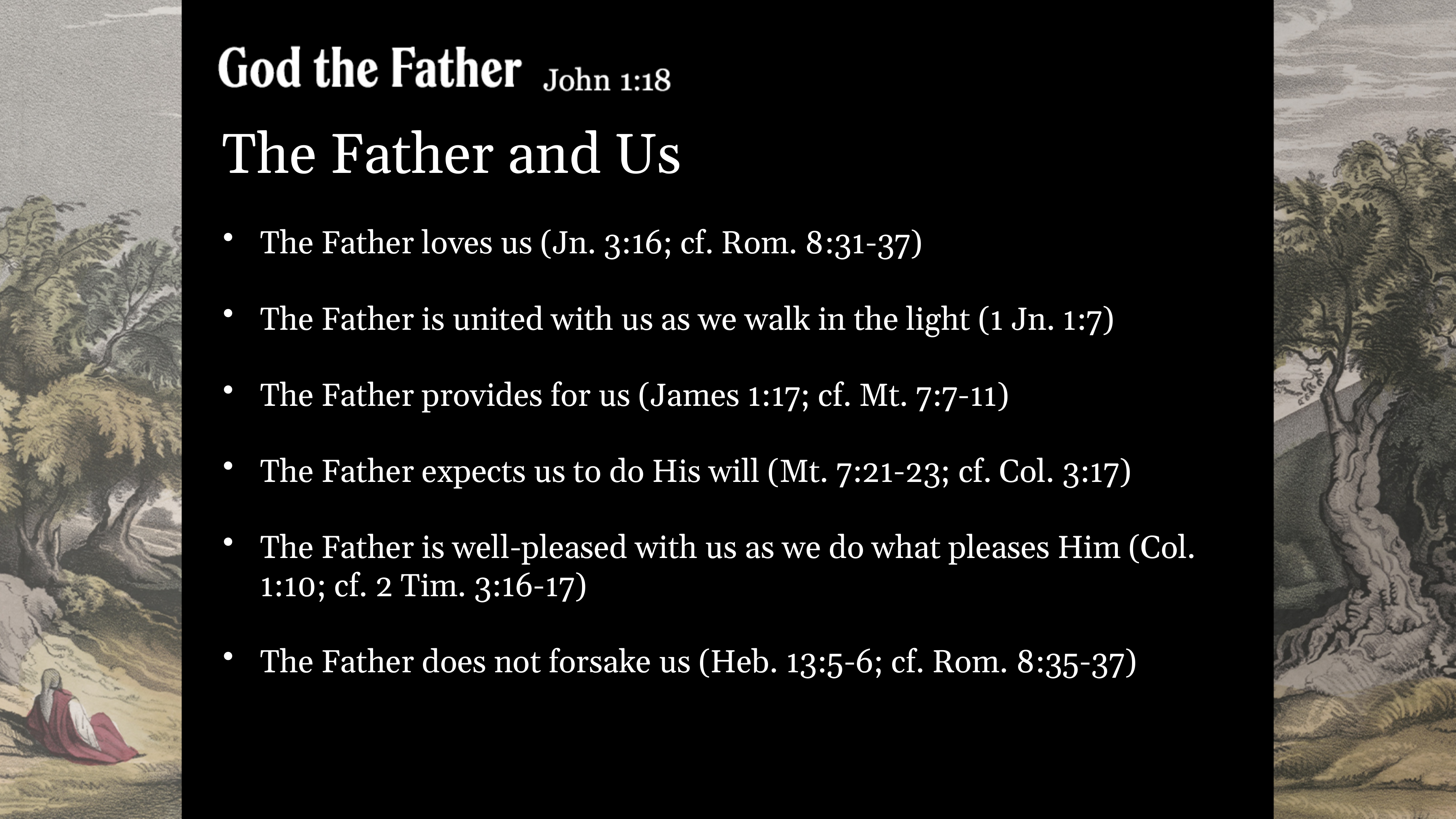

# The Father and Us
The Father loves us (Jn. 3:16; cf. Rom. 8:31-37)
The Father is united with us as we walk in the light (1 Jn. 1:7)
The Father provides for us (James 1:17; cf. Mt. 7:7-11)
The Father expects us to do His will (Mt. 7:21-23; cf. Col. 3:17)
The Father is well-pleased with us as we do what pleases Him (Col. 1:10; cf. 2 Tim. 3:16-17)
The Father does not forsake us (Heb. 13:5-6; cf. Rom. 8:35-37)